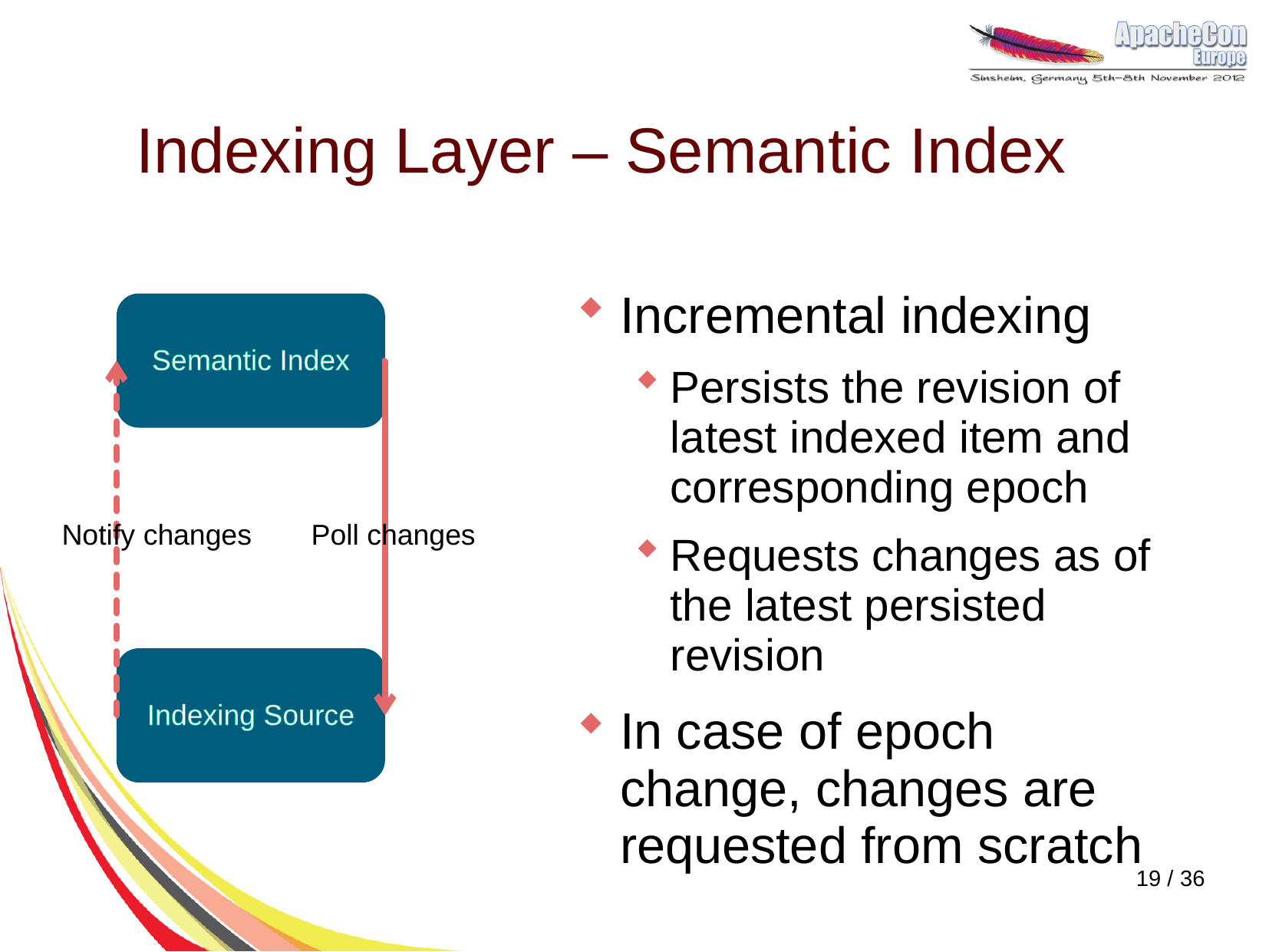

# Indexing Layer – Semantic Index
Incremental indexing
Persists the revision of latest indexed item and corresponding epoch
Requests changes as of the latest persisted revision
In case of epoch change, changes are requested from scratch
Semantic Index
Notify changes
Poll changes
Indexing Source
19 / 36